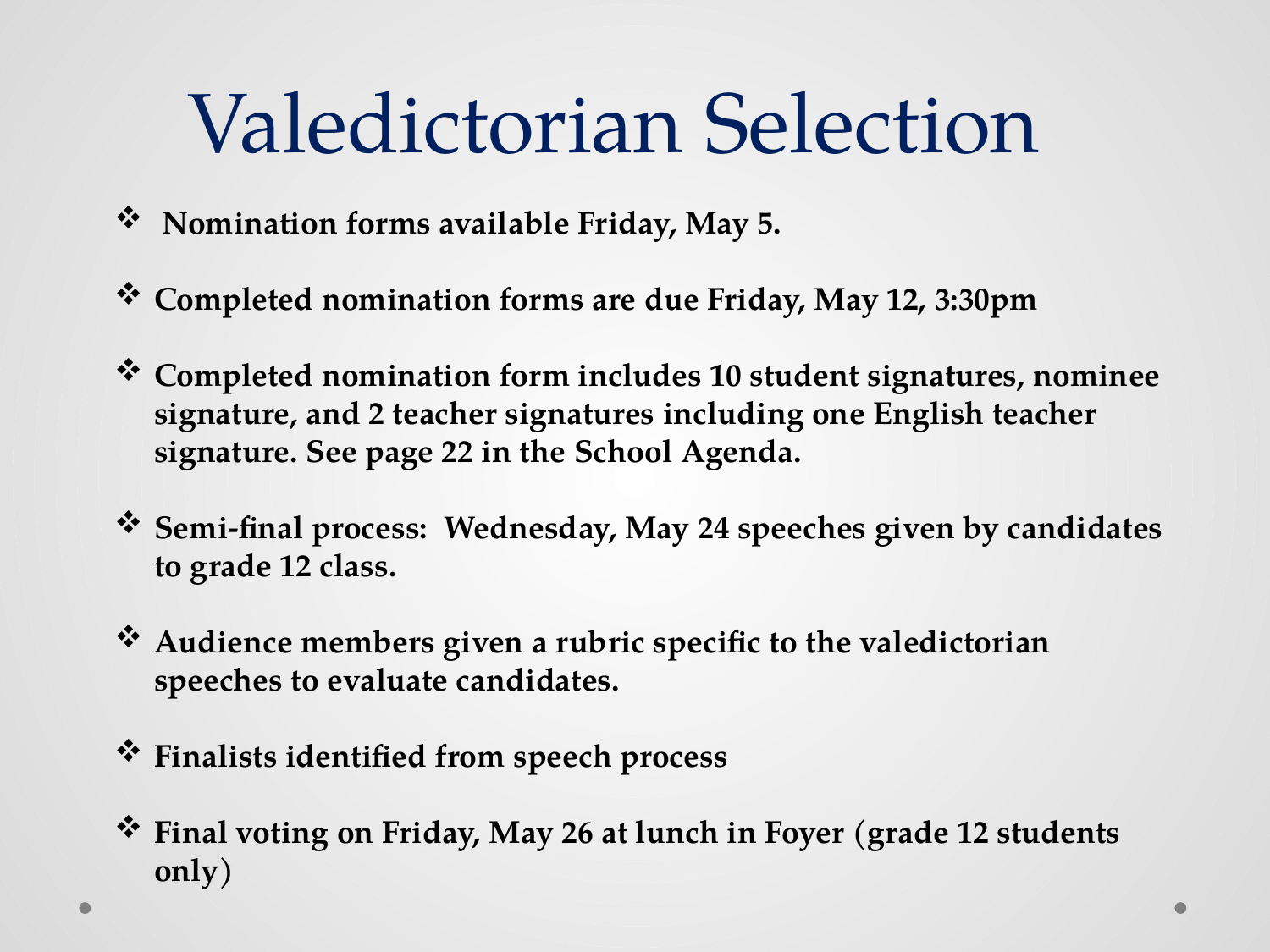

# Valedictorian Selection
 Nomination forms available Friday, May 5.

Completed nomination forms are due Friday, May 12, 3:30pm

Completed nomination form includes 10 student signatures, nominee signature, and 2 teacher signatures including one English teacher signature. See page 22 in the School Agenda.

Semi-final process:  Wednesday, May 24 speeches given by candidates to grade 12 class.

Audience members given a rubric specific to the valedictorian speeches to evaluate candidates.

Finalists identified from speech process

Final voting on Friday, May 26 at lunch in Foyer (grade 12 students only)